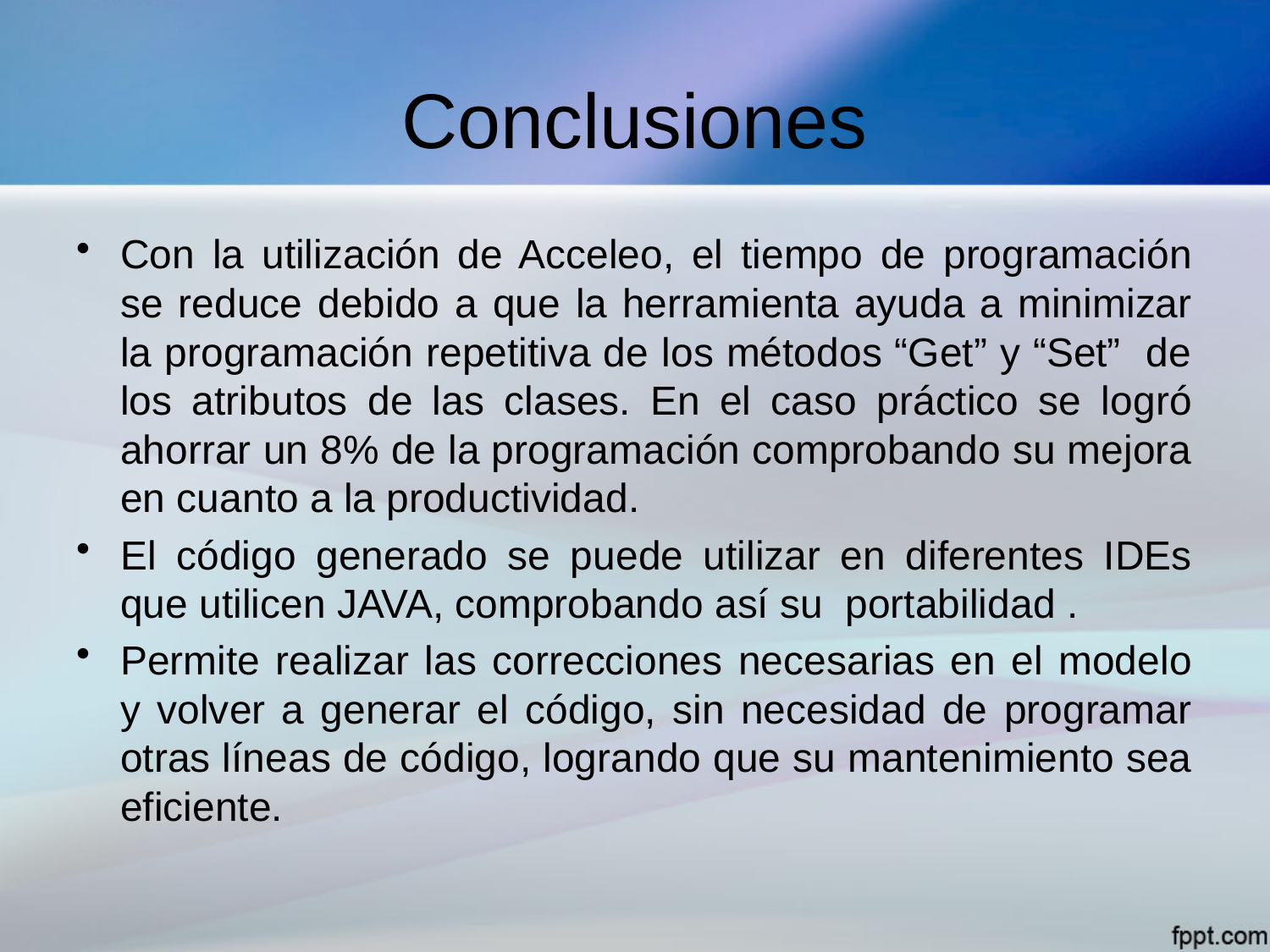

# Conclusiones
Con la utilización de Acceleo, el tiempo de programación se reduce debido a que la herramienta ayuda a minimizar la programación repetitiva de los métodos “Get” y “Set”  de los atributos de las clases. En el caso práctico se logró ahorrar un 8% de la programación comprobando su mejora en cuanto a la productividad.
El código generado se puede utilizar en diferentes IDEs que utilicen JAVA, comprobando así su  portabilidad .
Permite realizar las correcciones necesarias en el modelo y volver a generar el código, sin necesidad de programar otras líneas de código, logrando que su mantenimiento sea eficiente.